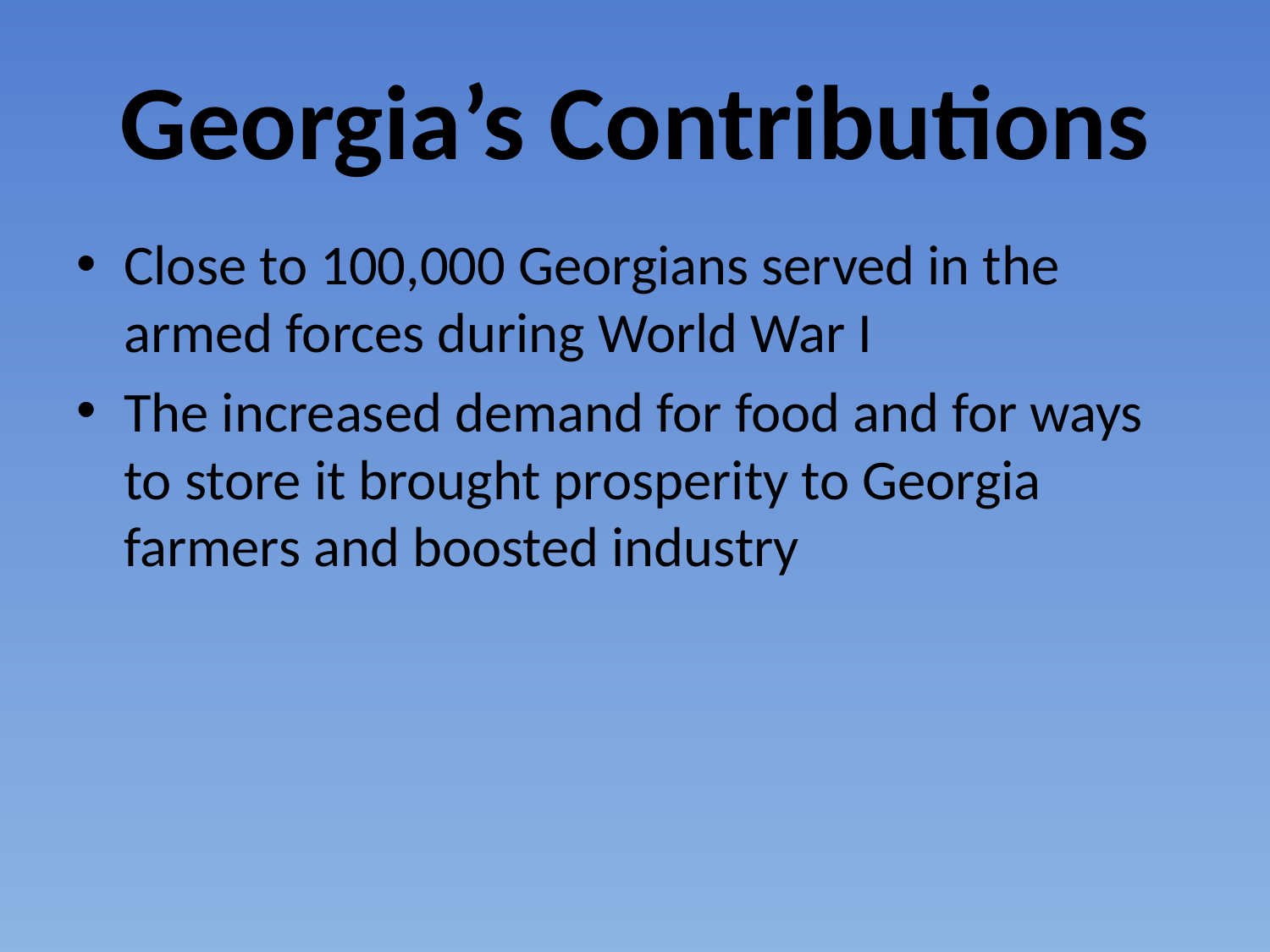

# Georgia’s Contributions
Close to 100,000 Georgians served in the armed forces during World War I
The increased demand for food and for ways to store it brought prosperity to Georgia farmers and boosted industry